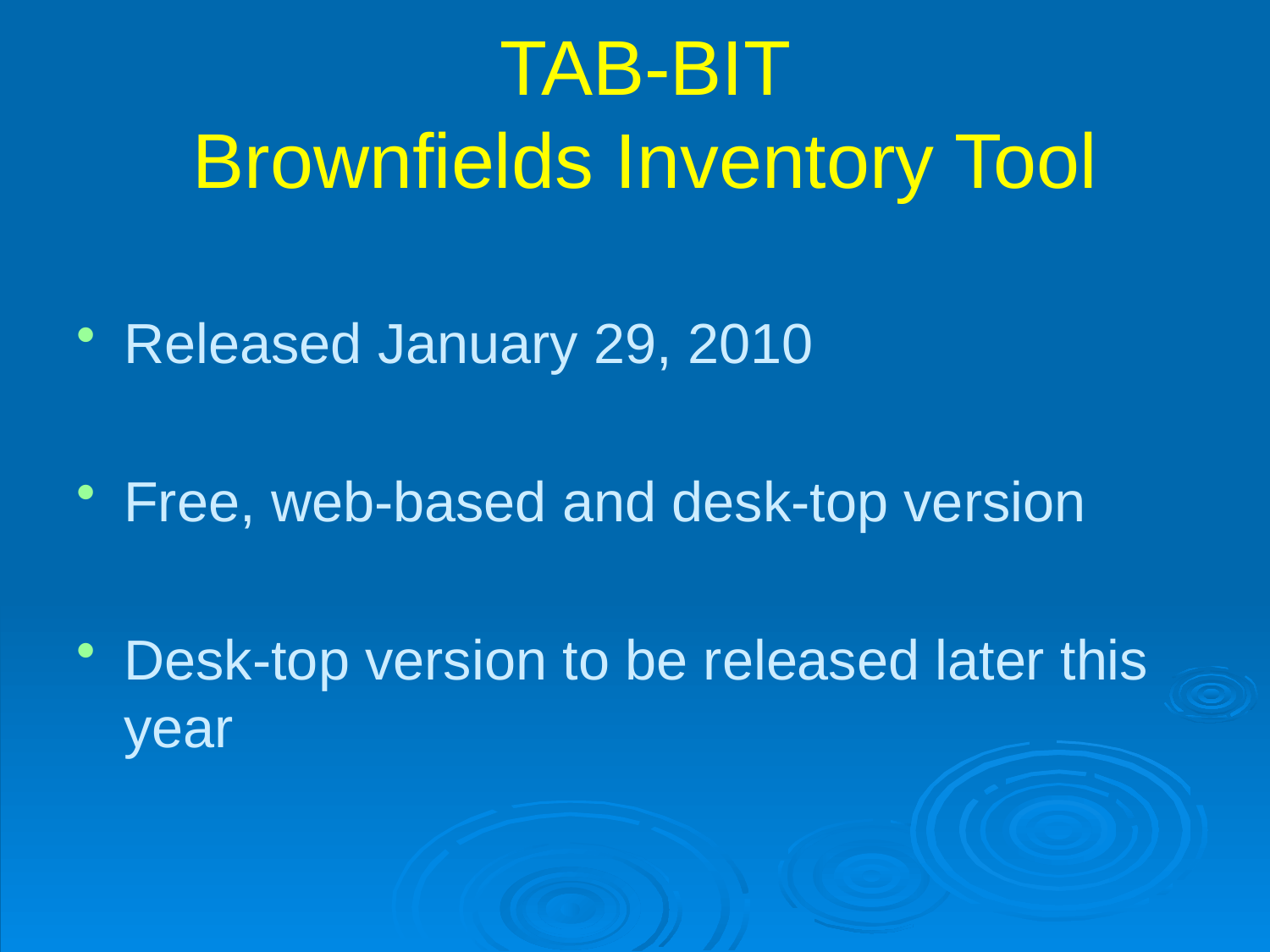

# TAB-BIT Brownfields Inventory Tool

Released January 29, 2010

Free, web-based and desk-top version

Desk-top version to be released later this year